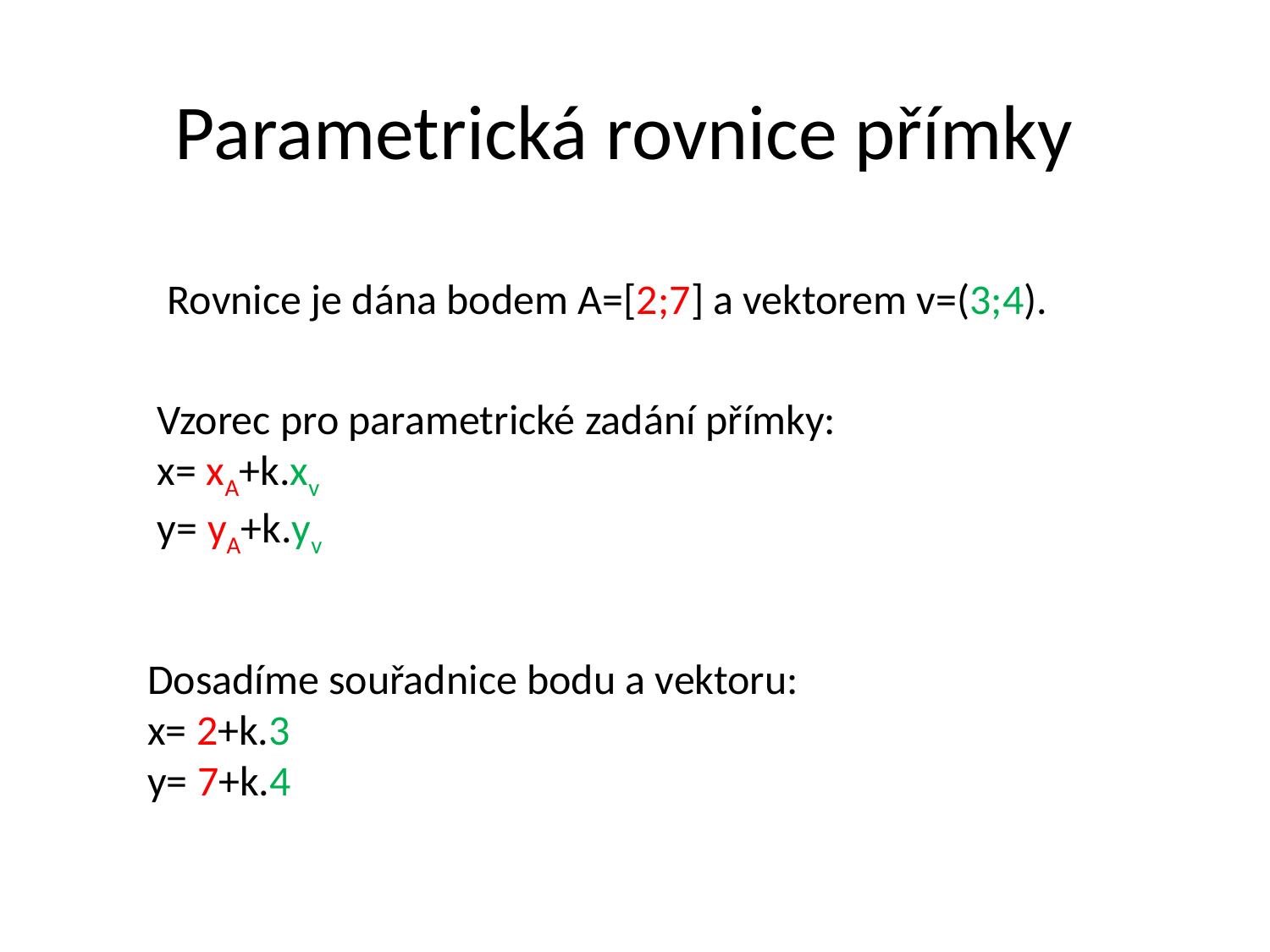

# Parametrická rovnice přímky
Rovnice je dána bodem A=[2;7] a vektorem v=(3;4).
Vzorec pro parametrické zadání přímky:
x= xA+k.xv
y= yA+k.yv
Dosadíme souřadnice bodu a vektoru:
x= 2+k.3
y= 7+k.4